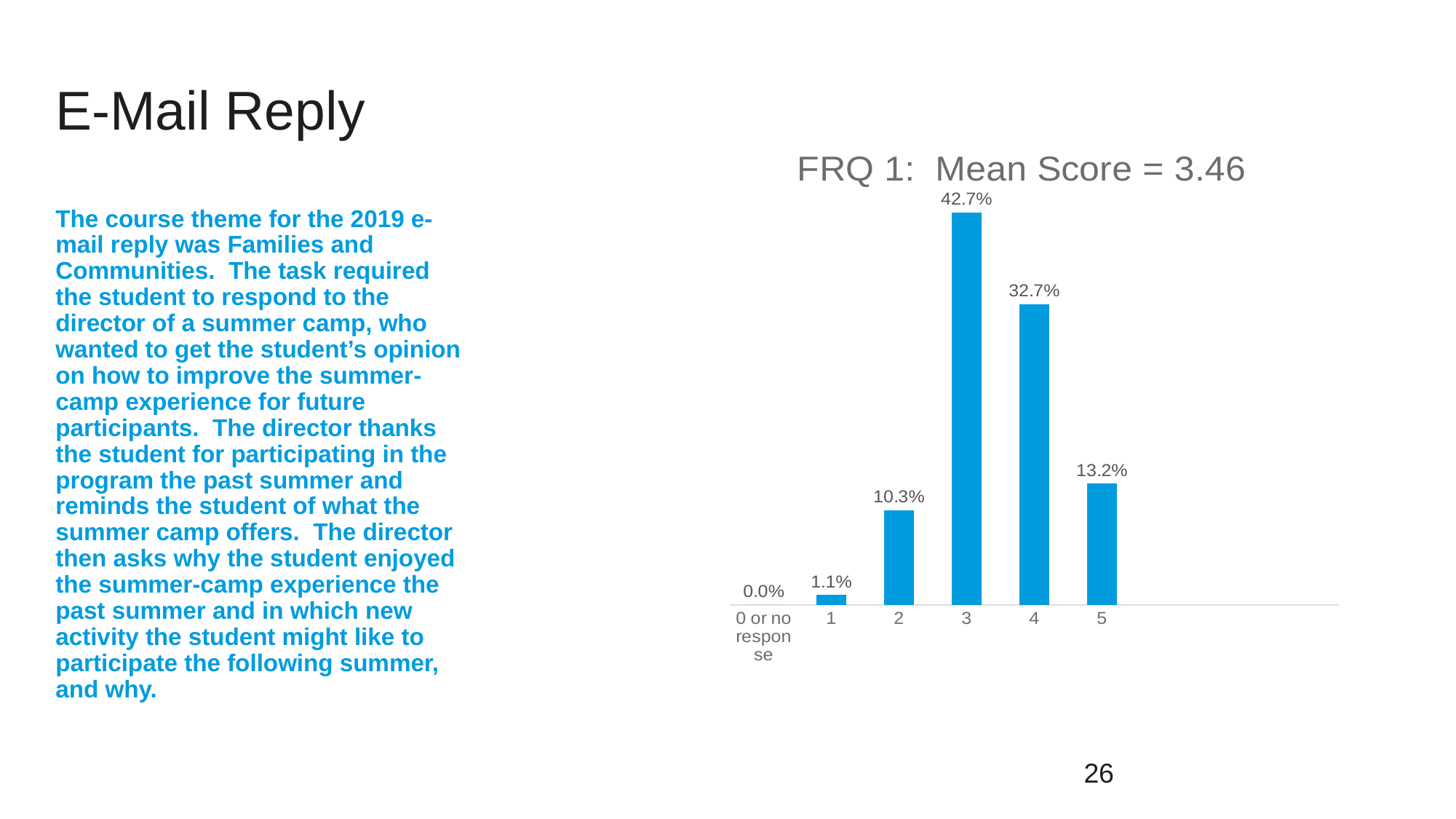

# E-Mail Reply

### Chart: FRQ 1:  Mean Score = 3.46

| Category | Score performance |
|---|---|
| 0 or no response | 0.0 |
| 1 | 0.011 |
| 2 | 0.103 |
| 3 | 0.427 |
| 4 | 0.327 |
| 5 | 0.132 |
The course theme for the 2019 e-mail reply was Families and Communities.  The task required the student to respond to the director of a summer camp, who wanted to get the student’s opinion on how to improve the summer-camp experience for future participants.  The director thanks the student for participating in the program the past summer and reminds the student of what the summer camp offers.  The director then asks why the student enjoyed the summer-camp experience the past summer and in which new activity the student might like to participate the following summer, and why.
26